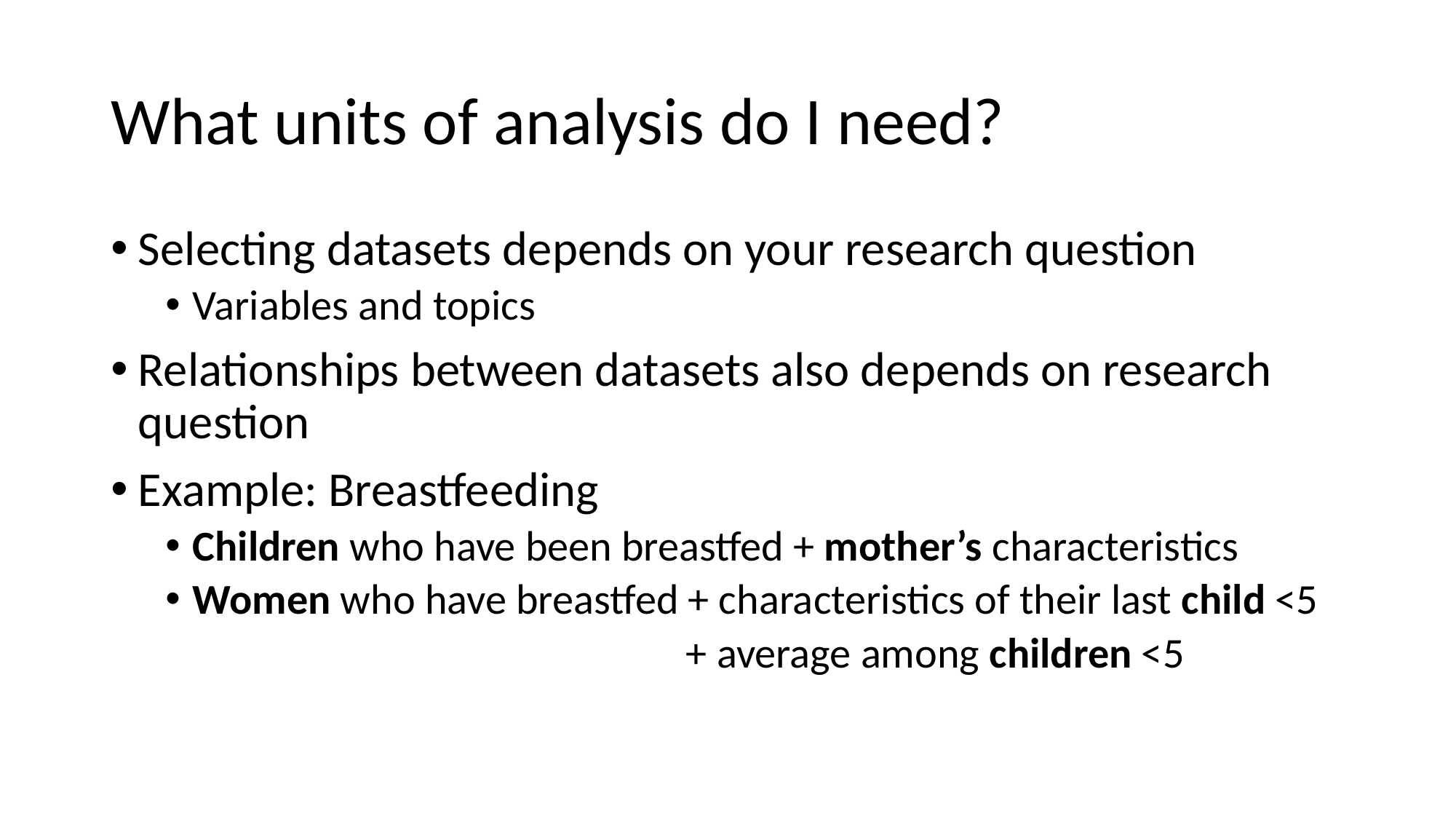

# What units of analysis do I need?
Selecting datasets depends on your research question
Variables and topics
Relationships between datasets also depends on research question
Example: Breastfeeding
Children who have been breastfed + mother’s characteristics
Women who have breastfed + characteristics of their last child <5
                                                      + average among children <5